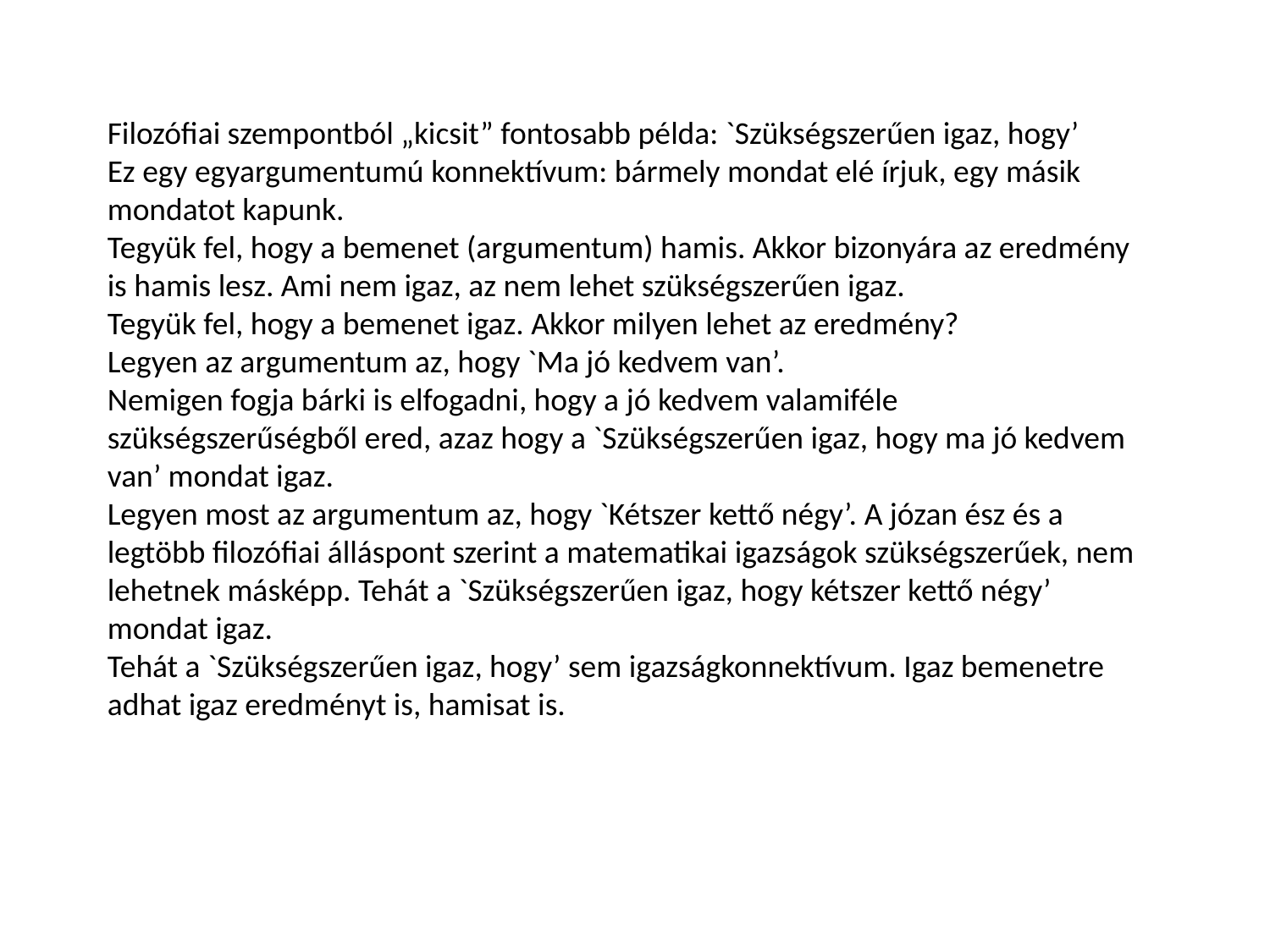

Filozófiai szempontból „kicsit” fontosabb példa: `Szükségszerűen igaz, hogy’
Ez egy egyargumentumú konnektívum: bármely mondat elé írjuk, egy másik mondatot kapunk.
Tegyük fel, hogy a bemenet (argumentum) hamis. Akkor bizonyára az eredmény is hamis lesz. Ami nem igaz, az nem lehet szükségszerűen igaz.
Tegyük fel, hogy a bemenet igaz. Akkor milyen lehet az eredmény?
Legyen az argumentum az, hogy `Ma jó kedvem van’.
Nemigen fogja bárki is elfogadni, hogy a jó kedvem valamiféle szükségszerűségből ered, azaz hogy a `Szükségszerűen igaz, hogy ma jó kedvem van’ mondat igaz.
Legyen most az argumentum az, hogy `Kétszer kettő négy’. A józan ész és a legtöbb filozófiai álláspont szerint a matematikai igazságok szükségszerűek, nem lehetnek másképp. Tehát a `Szükségszerűen igaz, hogy kétszer kettő négy’ mondat igaz.
Tehát a `Szükségszerűen igaz, hogy’ sem igazságkonnektívum. Igaz bemenetre adhat igaz eredményt is, hamisat is.